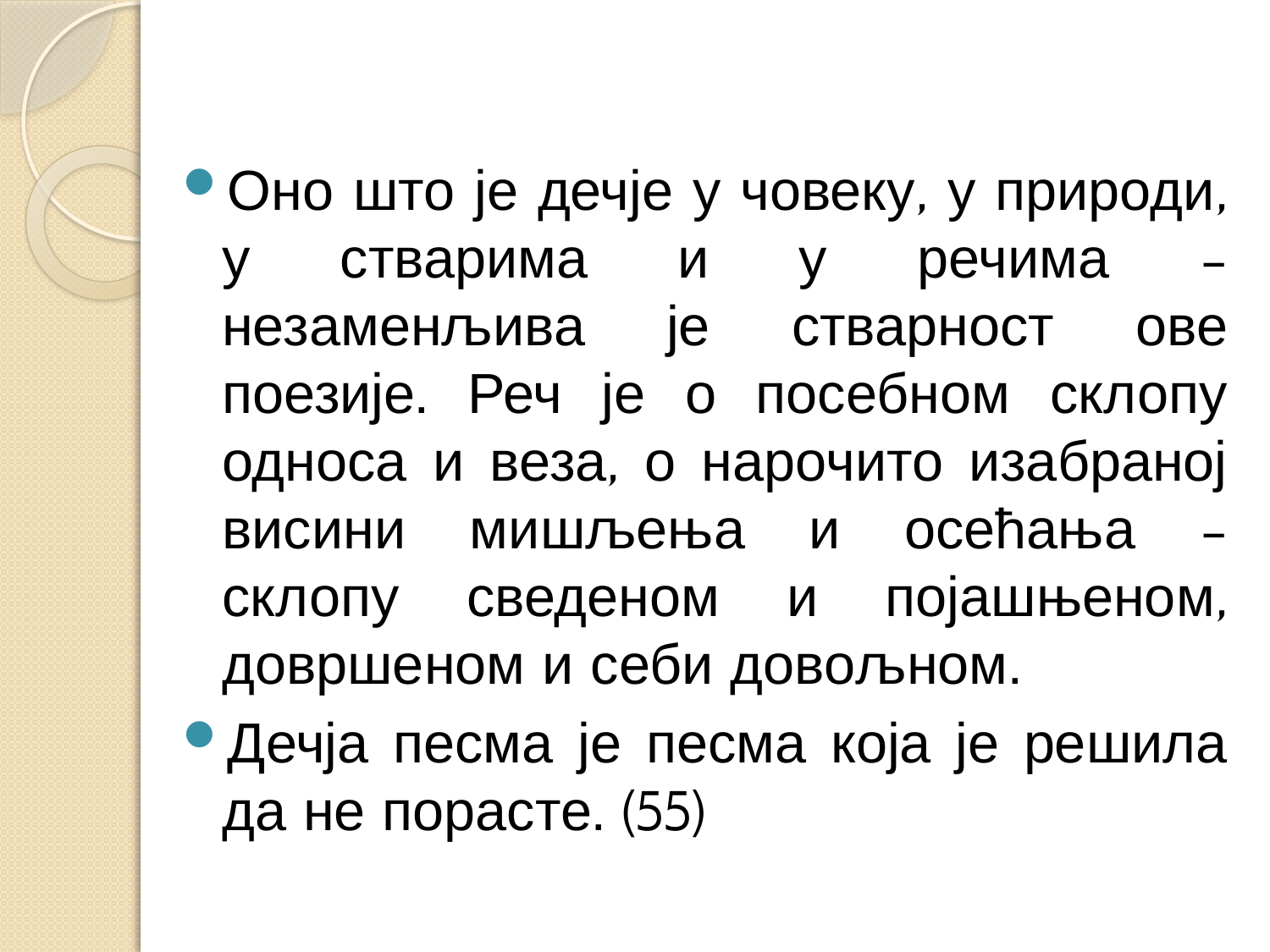

#
Оно што је дечје у човеку, у природи, у стварима и у речима – незаменљива је стварност ове поезије. Реч је о посебном склопу односа и веза, о нарочито изабраној висини мишљења и осећања – склопу сведеном и појашњеном, довршеном и себи довољном.
Дечја песма је песма која је решила да не порасте. (55)